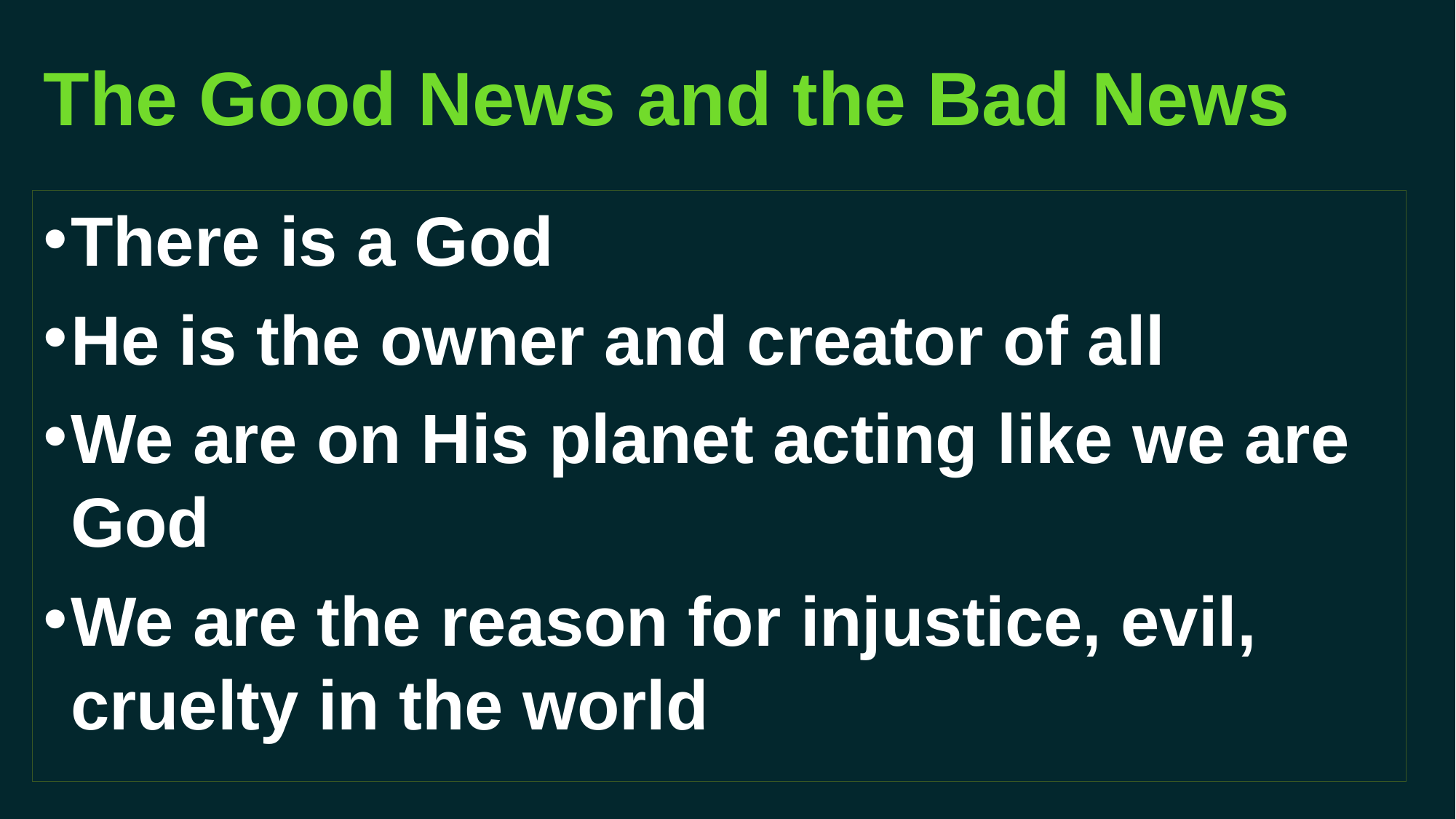

# The Good News and the Bad News
There is a God
He is the owner and creator of all
We are on His planet acting like we are God
We are the reason for injustice, evil, cruelty in the world